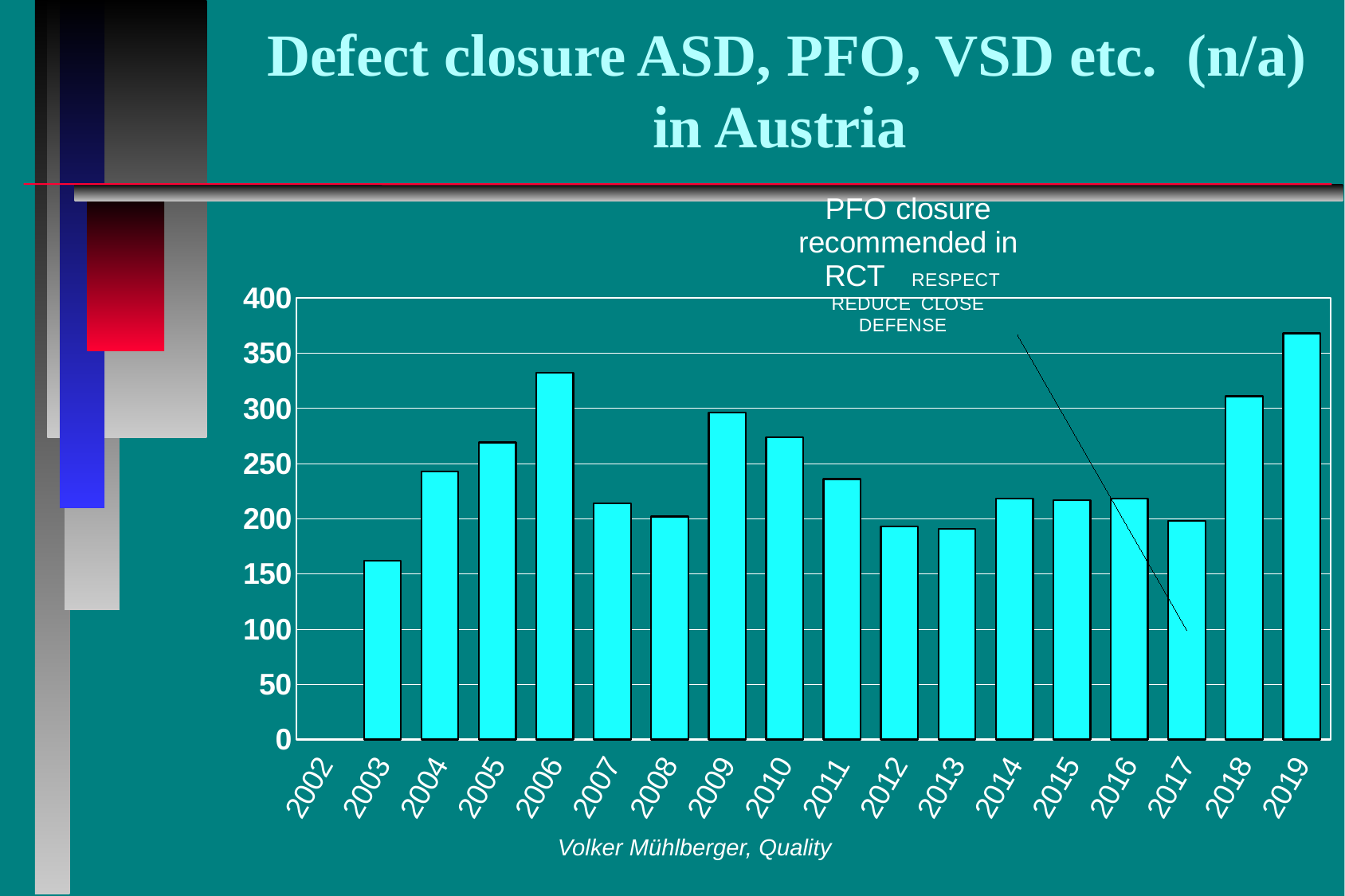

# Defect closure ASD, PFO, VSD etc.  (n/a) in Austria

### Chart

| Category | Defektverschl. |
|---|---|
| 2002 | None |
| 2003 | 162.0 |
| 2004 | 243.0 |
| 2005 | 269.0 |
| 2006 | 332.0 |
| 2007 | 214.0 |
| 2008 | 202.0 |
| 2009 | 296.0 |
| 2010 | 274.0 |
| 2011 | 236.0 |
| 2012 | 193.0 |
| 2013 | 191.0 |
| 2014 | 218.0 |
| 2015 | 217.0 |
| 2016 | 218.0 |
| 2017 | 198.0 |
| 2018 | 311.0 |
| 2019 | 368.0 |
Volker Mühlberger, Quality